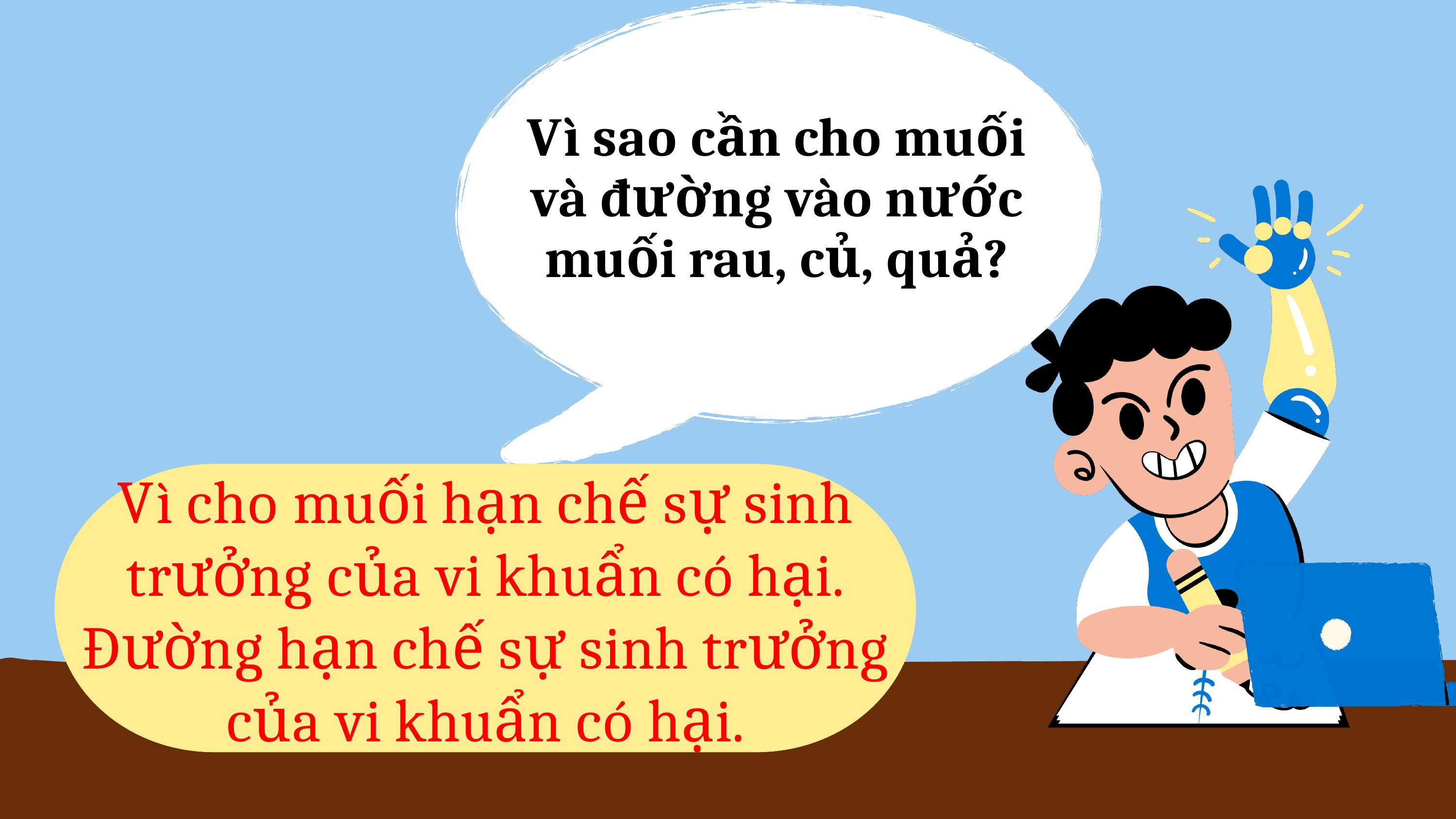

Vì sao cần cho muối và đường vào nước muối rau, củ, quả?

Vì cho muối hạn chế sự sinh trưởng của vi khuẩn có hại. Đường hạn chế sự sinh trưởng của vi khuẩn có hại.